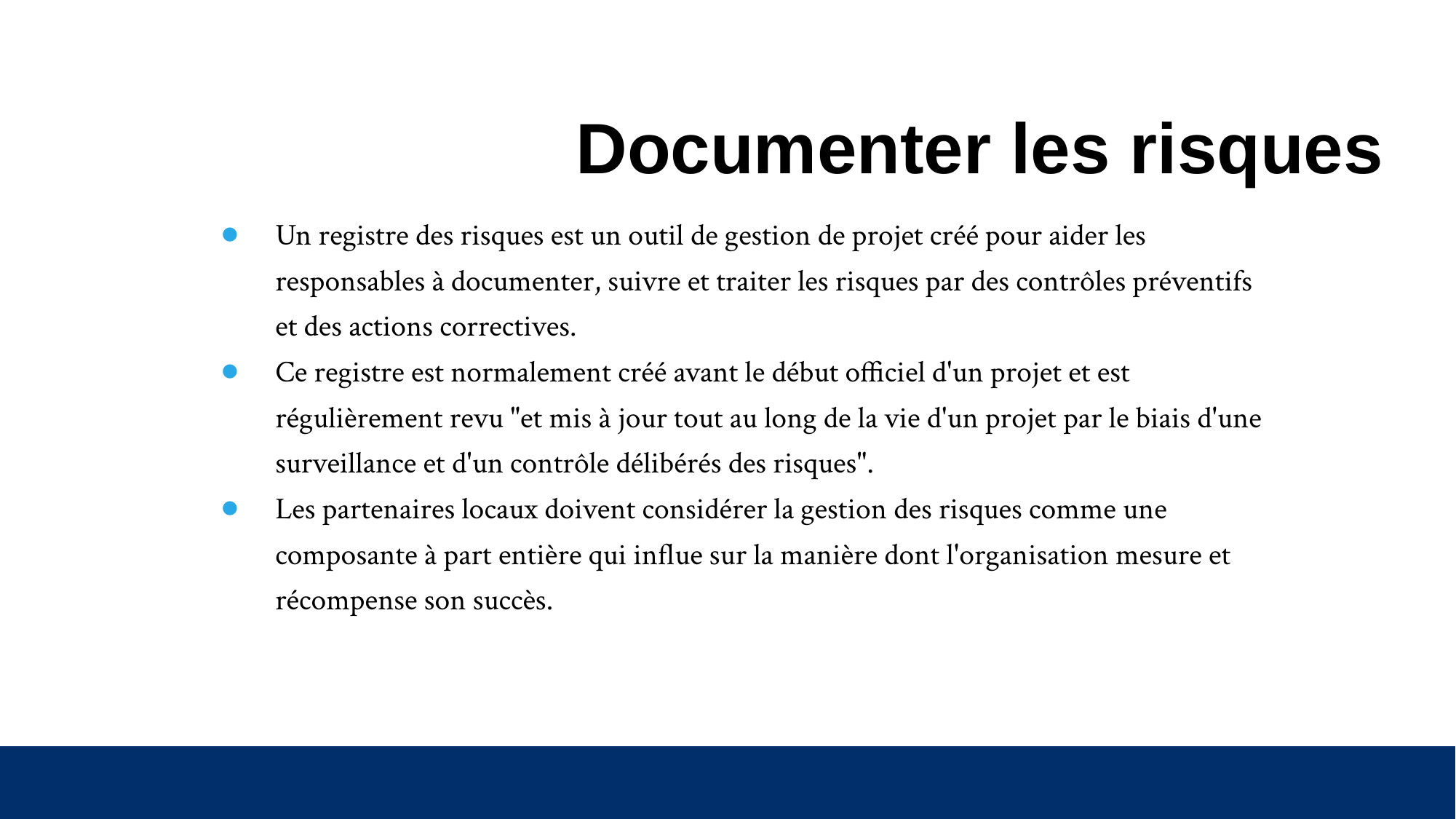

# Documenter les risques
Un registre des risques est un outil de gestion de projet créé pour aider les responsables à documenter, suivre et traiter les risques par des contrôles préventifs et des actions correctives.
Ce registre est normalement créé avant le début officiel d'un projet et est régulièrement revu "et mis à jour tout au long de la vie d'un projet par le biais d'une surveillance et d'un contrôle délibérés des risques".
Les partenaires locaux doivent considérer la gestion des risques comme une composante à part entière qui influe sur la manière dont l'organisation mesure et récompense son succès.